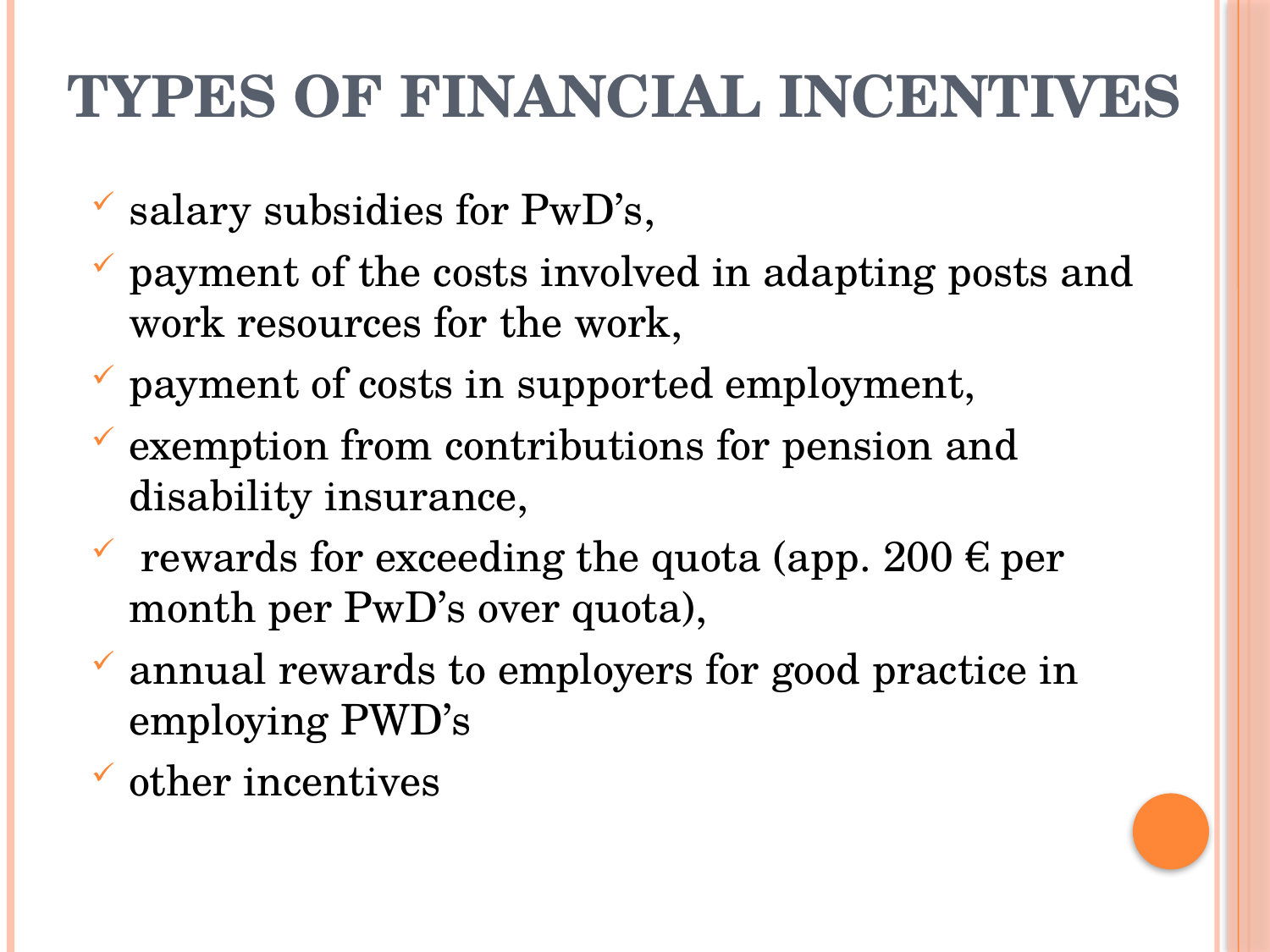

# Types of financial incentives
salary subsidies for PwD’s,
payment of the costs involved in adapting posts and work resources for the work,
payment of costs in supported employment,
exemption from contributions for pension and disability insurance,
 rewards for exceeding the quota (app. 200 € per month per PwD’s over quota),
annual rewards to employers for good practice in employing PWD’s
other incentives